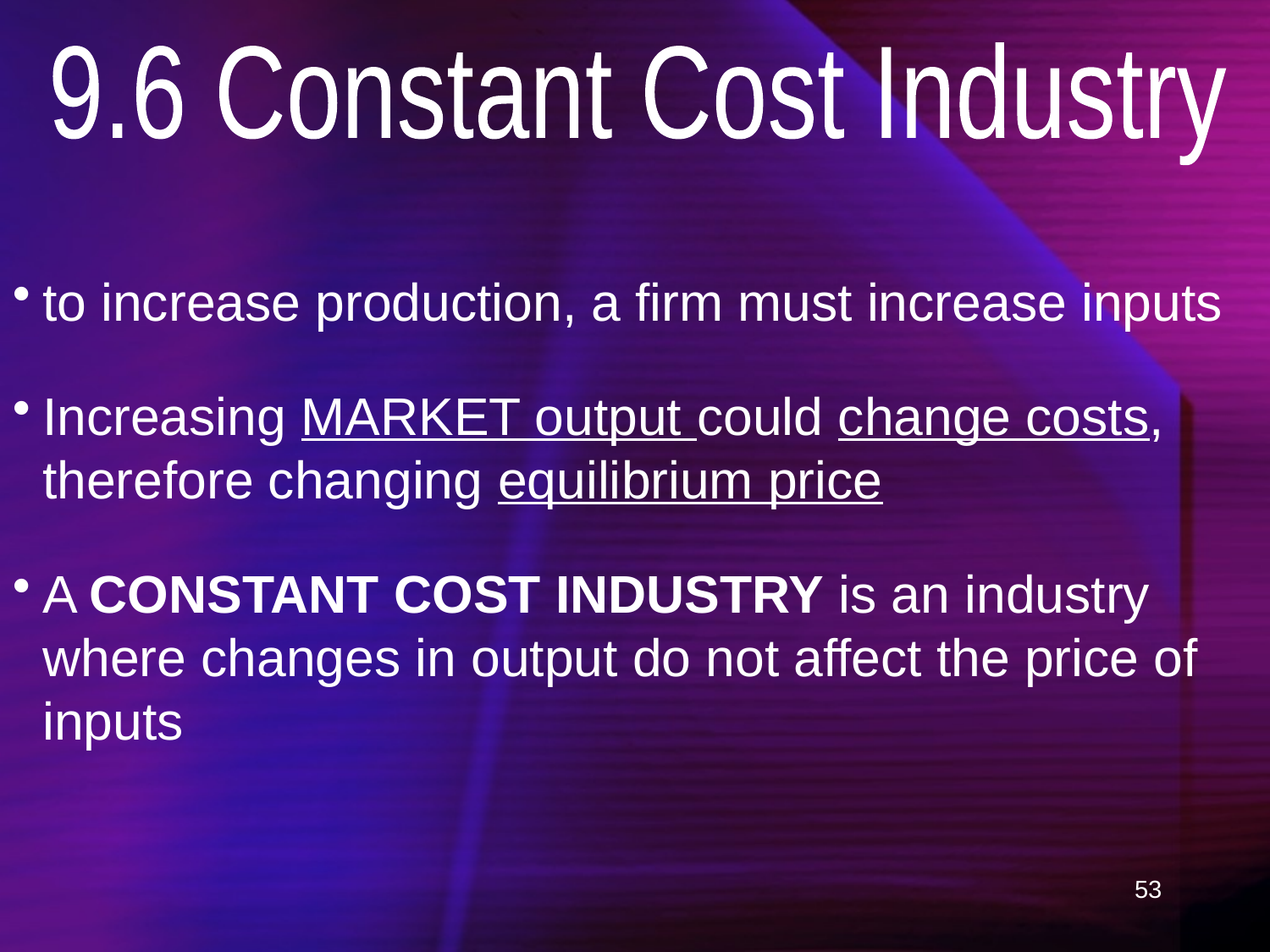

9.6 Constant Cost Industry
to increase production, a firm must increase inputs

Increasing MARKET output could change costs, therefore changing equilibrium price

A CONSTANT COST INDUSTRY is an industry where changes in output do not affect the price of inputs

53